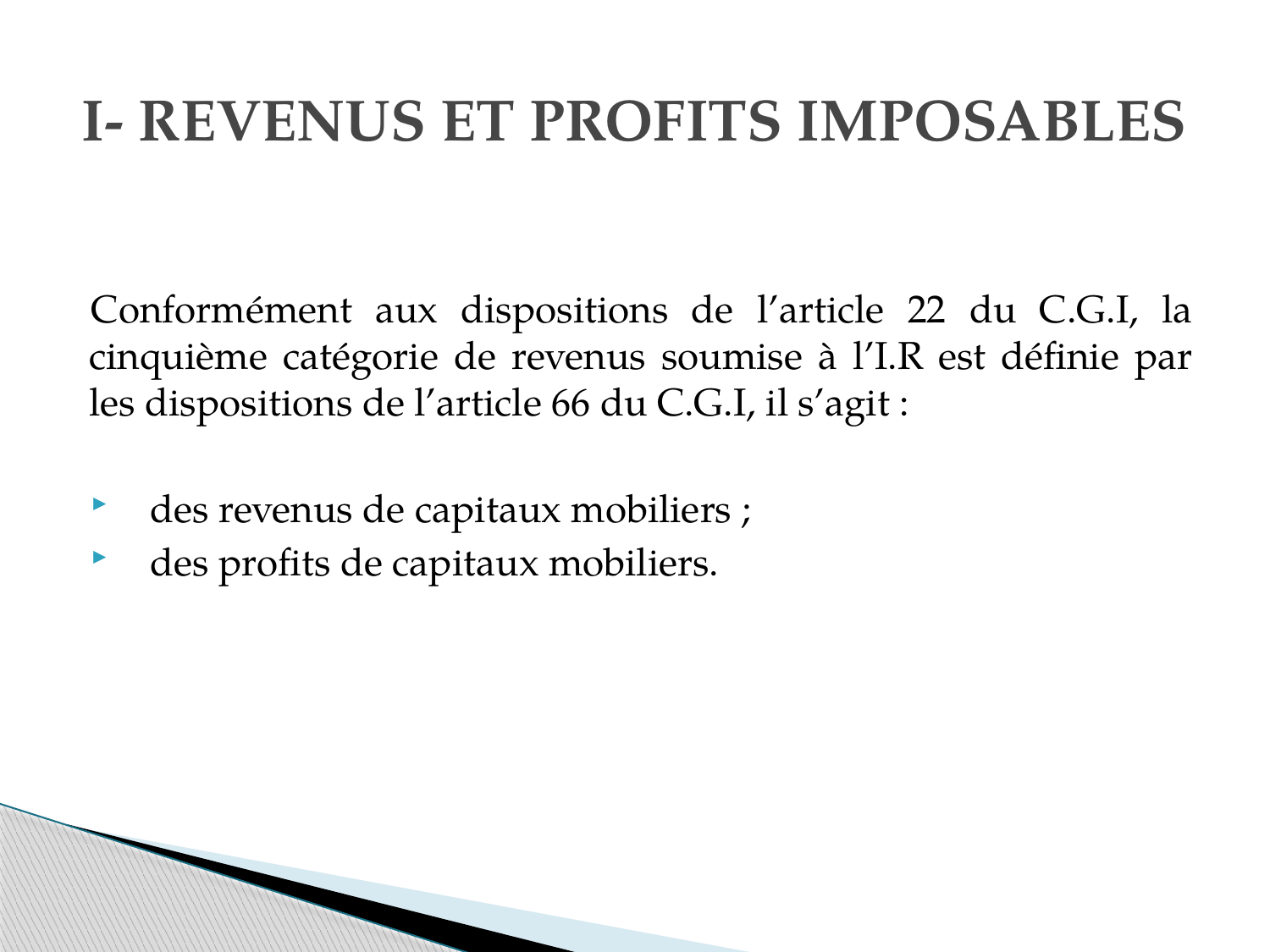

# I- Revenus et profits imposables
Conformément aux dispositions de l’article 22 du C.G.I, la cinquième catégorie de revenus soumise à l’I.R est définie par les dispositions de l’article 66 du C.G.I, il s’agit :

des revenus de capitaux mobiliers ;
des profits de capitaux mobiliers.